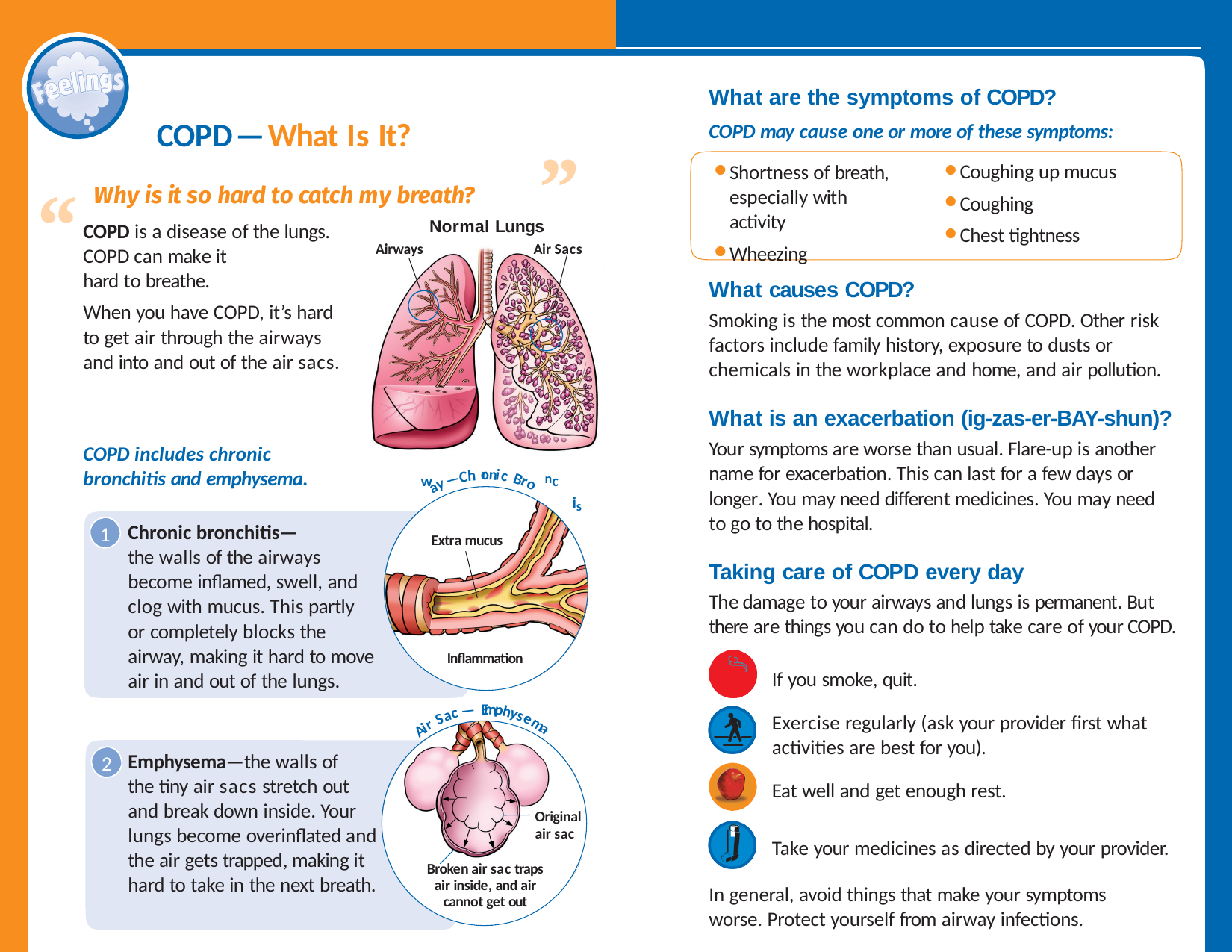

What are the symptoms of COPD?
COPD may cause one or more of these symptoms:
COPD—What Is It?
Why is it so hard to catch my breath?
“

Shortness of breath, especially with activity
Wheezing
Coughing up mucus
Coughing
Chest tightness
“
Normal Lungs
COPD is a disease of the lungs.
COPD can make it hard to breathe.
When you have COPD, it’s hard to get air through the airways and into and out of the air sacs.

Airways
Air Sacs

What causes COPD?
Smoking is the most common cause of COPD. Other risk factors include family history, exposure to dusts or chemicals in the workplace and home, and air pollution.

What is an exacerbation (ig-zas-er-BAY-shun)?
Your symptoms are worse than usual. Flare-up is another name for exacerbation. This can last for a few days or longer. You may need different medicines. You may need to go to the hospital.
COPD includes chronic bronchitis and emphysema.
r
o
h
n
C
i
c
—
B
y
r
a
o
w	nc
Air	hit
is

Chronic bronchitis—
the walls of the airways become inflamed, swell, and clog with mucus. This partly or completely blocks the
airway, making it hard to move air in and out of the lungs.
1
Extra mucus

Taking care of COPD every day
The damage to your airways and lungs is permanent. But there are things you can do to help take care of your COPD.

Inflammation

If you smoke, quit.
E
m
—
p
c
h
a
y

S
s
Exercise regularly (ask your provider first what activities are best for you).
r
e
i
m
A

a

Emphysema—the walls of the tiny air sacs stretch out and break down inside. Your
lungs become overinflated and the air gets trapped, making it hard to take in the next breath.
2

Eat well and get enough rest.
Original air sac

Take your medicines as directed by your provider.

Broken air sac traps air inside, and air cannot get out
In general, avoid things that make your symptoms
worse. Protect yourself from airway infections.